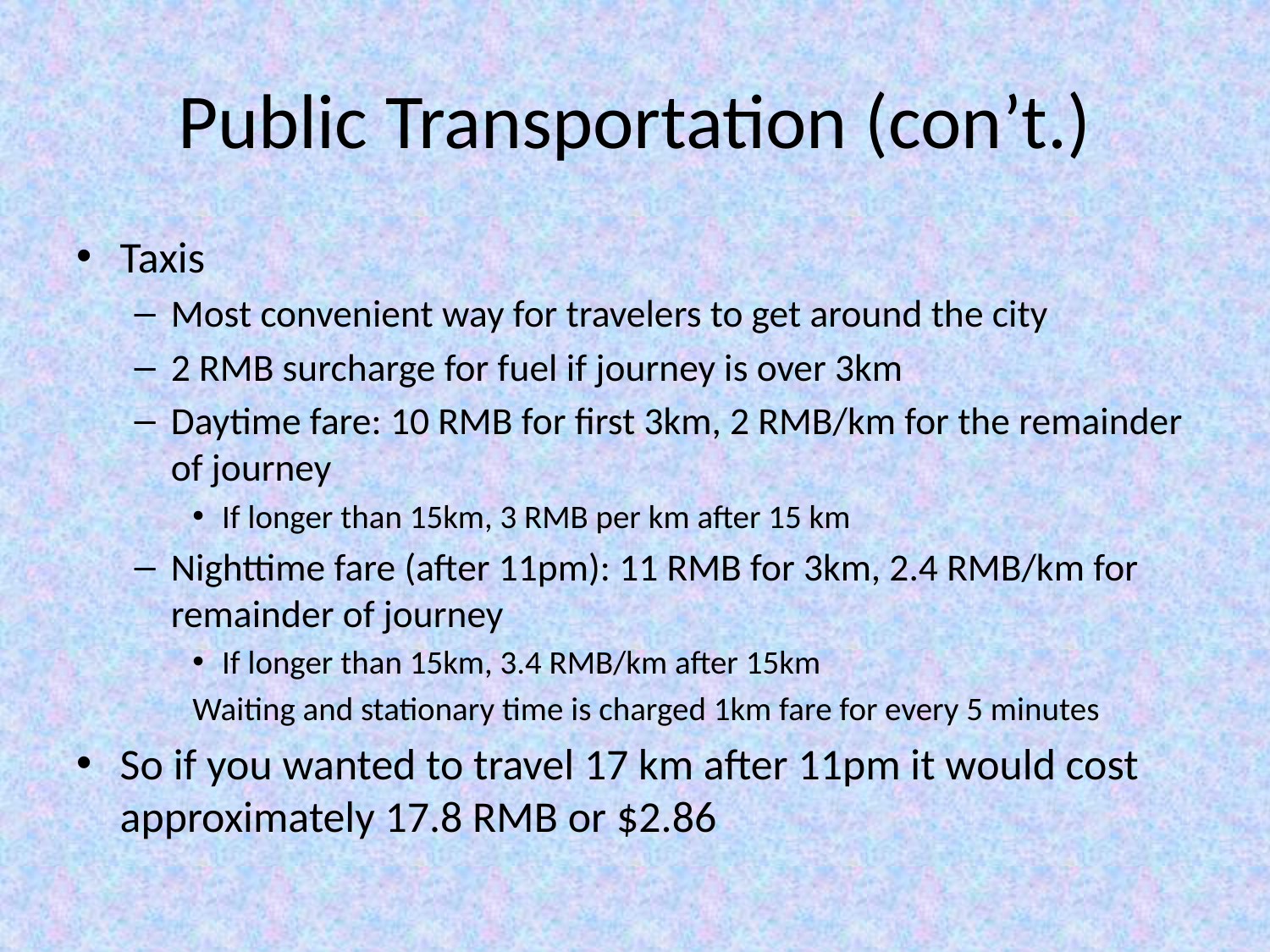

# Public Transportation (con’t.)
Taxis
Most convenient way for travelers to get around the city
2 RMB surcharge for fuel if journey is over 3km
Daytime fare: 10 RMB for first 3km, 2 RMB/km for the remainder of journey
If longer than 15km, 3 RMB per km after 15 km
Nighttime fare (after 11pm): 11 RMB for 3km, 2.4 RMB/km for remainder of journey
If longer than 15km, 3.4 RMB/km after 15km
Waiting and stationary time is charged 1km fare for every 5 minutes
So if you wanted to travel 17 km after 11pm it would cost approximately 17.8 RMB or $2.86